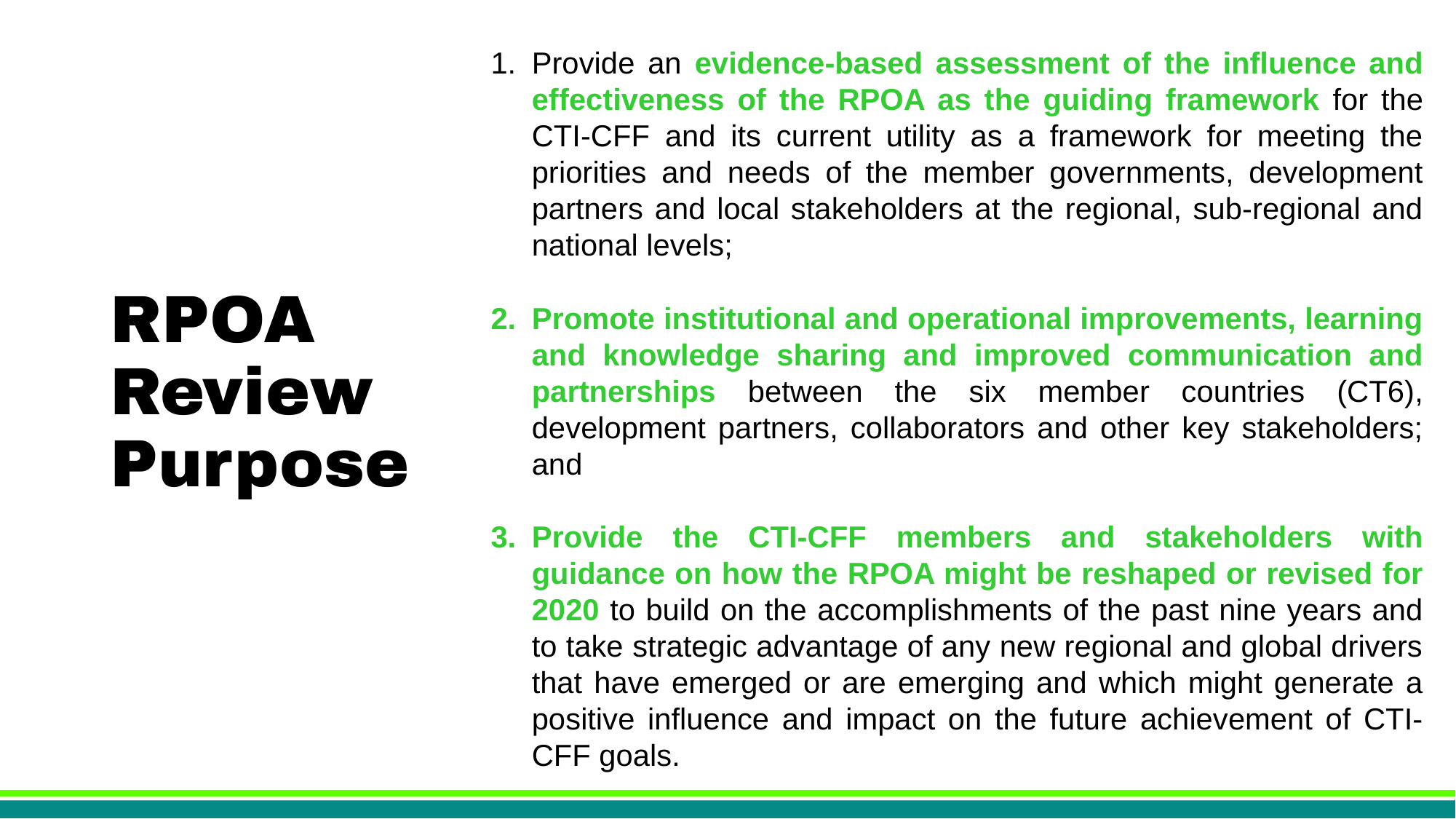

Provide an evidence-based assessment of the influence and effectiveness of the RPOA as the guiding framework for the CTI-CFF and its current utility as a framework for meeting the priorities and needs of the member governments, development partners and local stakeholders at the regional, sub-regional and national levels;

Promote institutional and operational improvements, learning and knowledge sharing and improved communication and partnerships between the six member countries (CT6), development partners, collaborators and other key stakeholders; and

Provide the CTI-CFF members and stakeholders with guidance on how the RPOA might be reshaped or revised for 2020 to build on the accomplishments of the past nine years and to take strategic advantage of any new regional and global drivers that have emerged or are emerging and which might generate a positive influence and impact on the future achievement of CTI-CFF goals.
RPOA
Review
Purpose